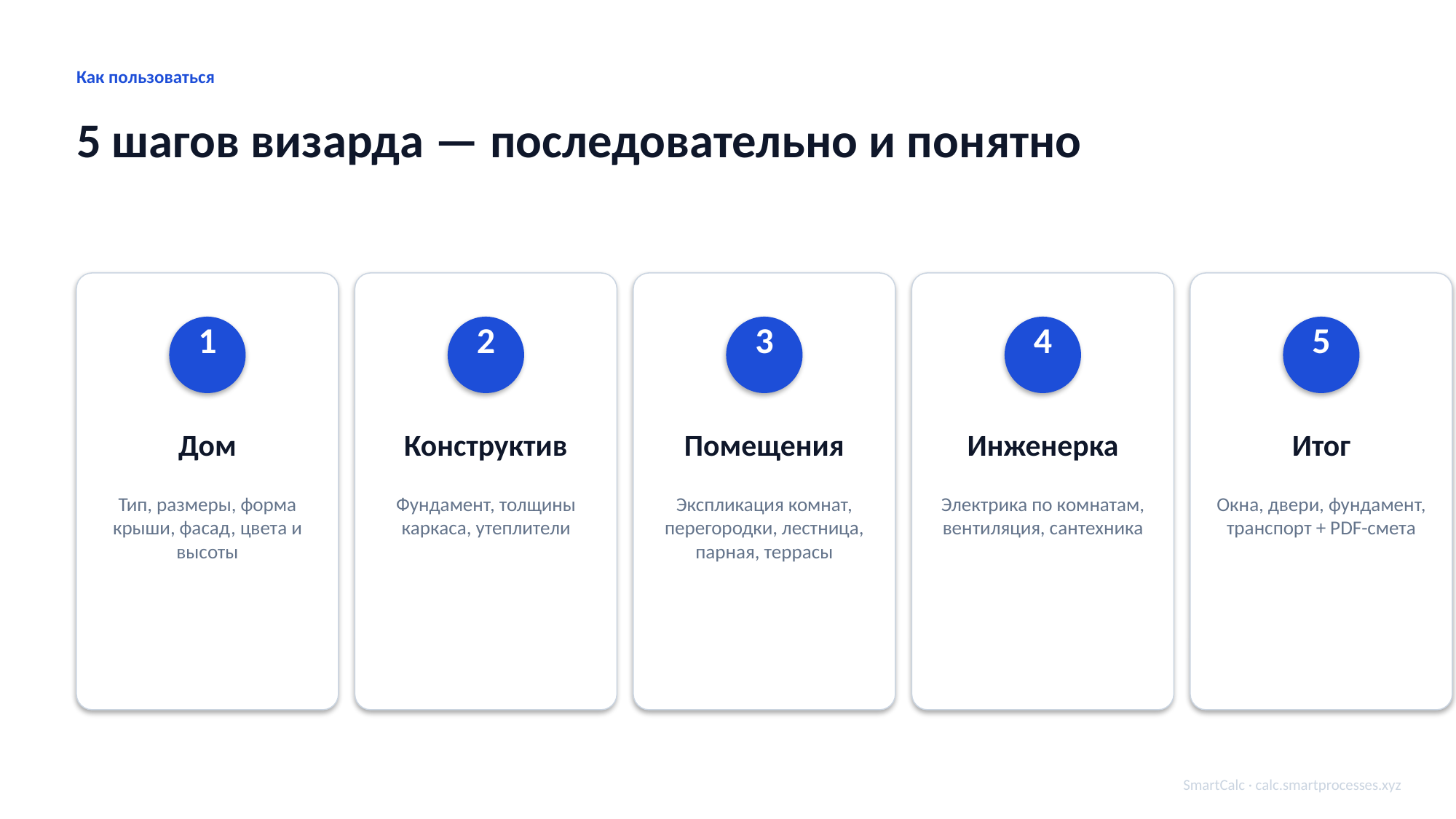

Как пользоваться
5 шагов визарда — последовательно и понятно

1

2

3

4

5
Дом
Конструктив
Помещения
Инженерка
Итог
Тип, размеры, форма крыши, фасад, цвета и высоты
Фундамент, толщины каркаса, утеплители
Экспликация комнат, перегородки, лестница, парная, террасы
Электрика по комнатам, вентиляция, сантехника
Окна, двери, фундамент, транспорт + PDF-смета
SmartCalc · calc.smartprocesses.xyz